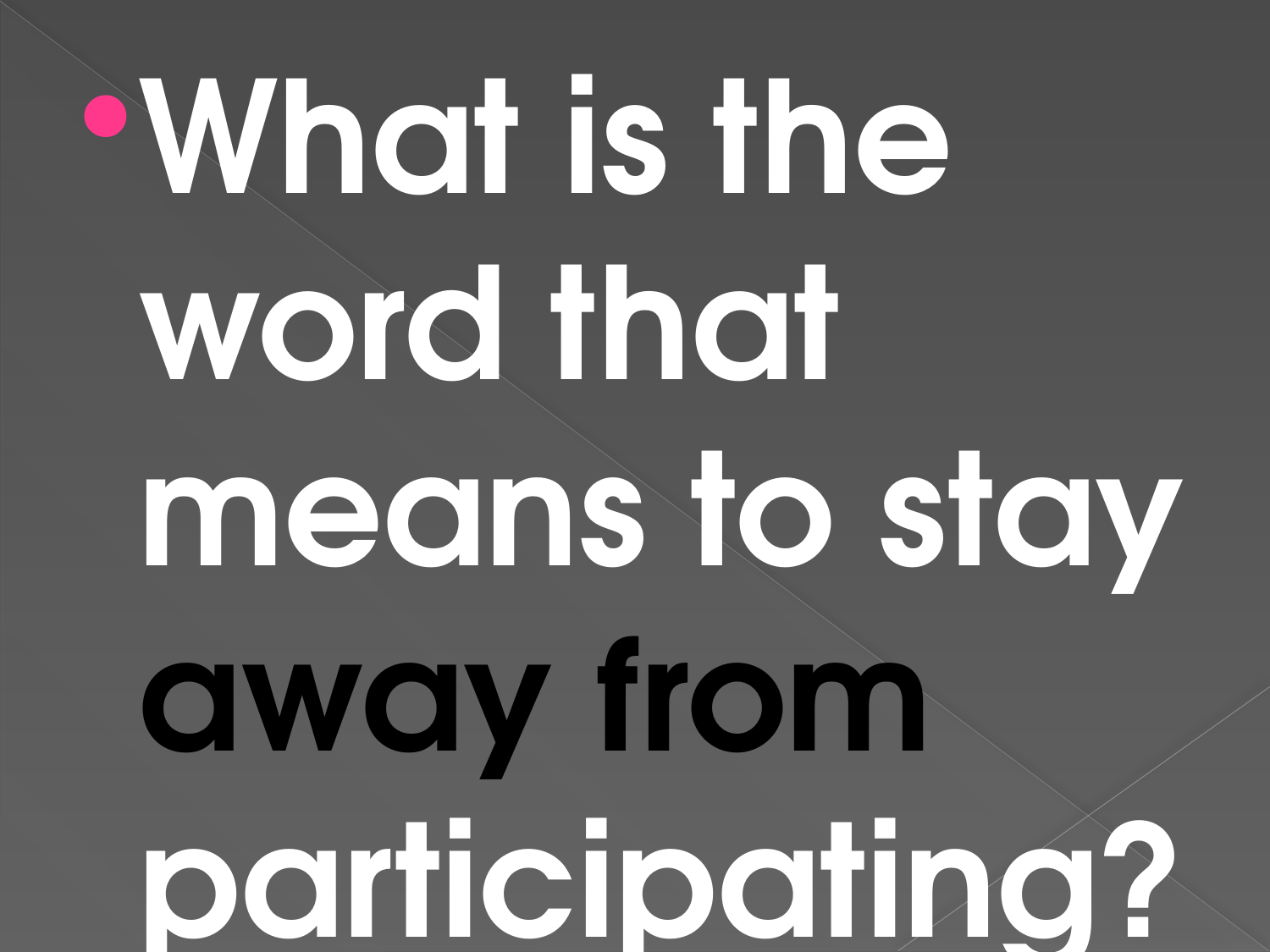

What is the word that means to stay away from participating?
#